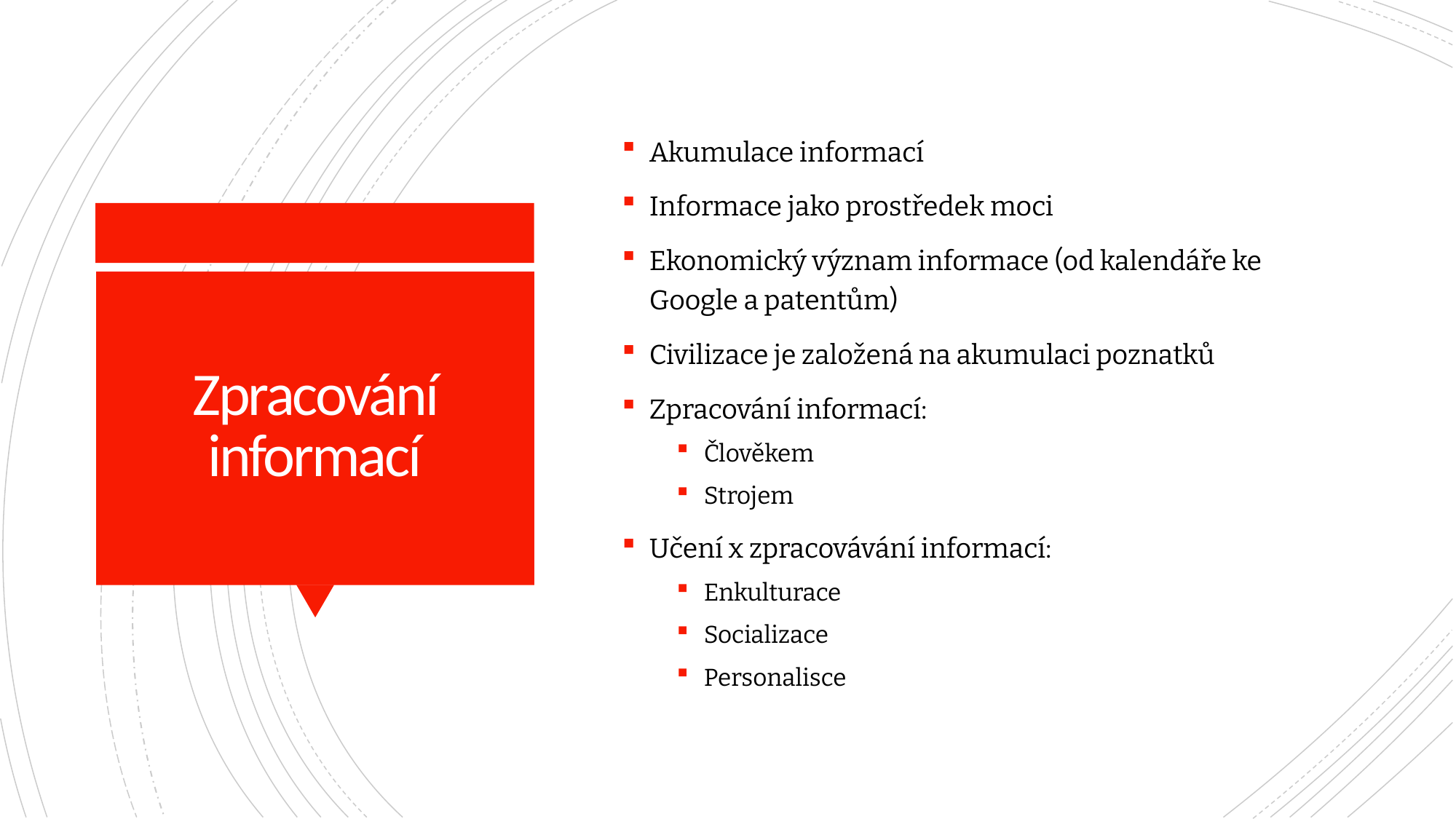

Akumulace informací
Informace jako prostředek moci
Ekonomický význam informace (od kalendáře ke Google a patentům)
Civilizace je založená na akumulaci poznatků
Zpracování informací:
Člověkem
Strojem
Učení x zpracovávání informací:
Enkulturace
Socializace
Personalisce
# Zpracování informací